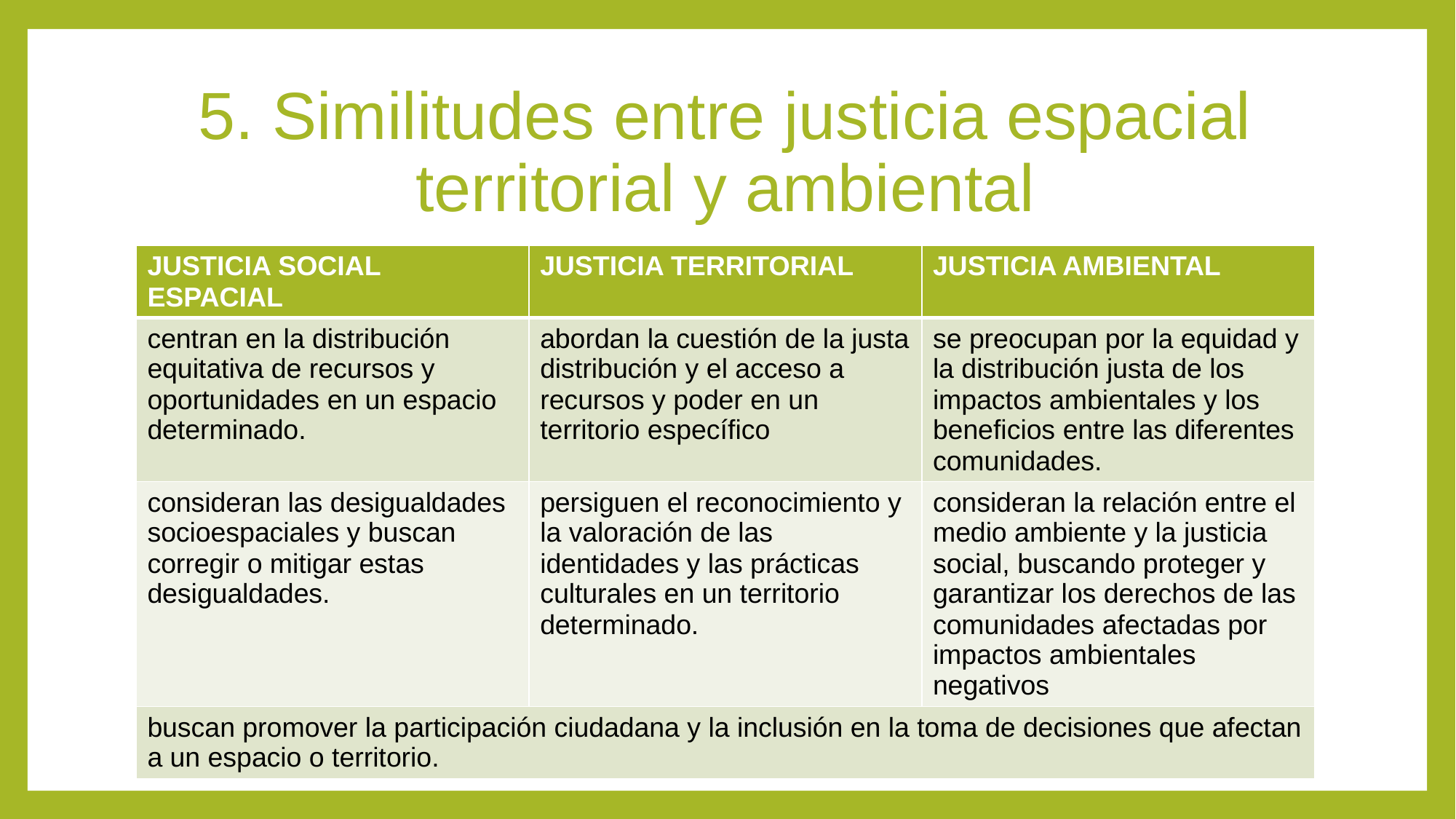

# 5. Similitudes entre justicia espacial territorial y ambiental
| JUSTICIA SOCIAL ESPACIAL | JUSTICIA TERRITORIAL | JUSTICIA AMBIENTAL |
| --- | --- | --- |
| centran en la distribución equitativa de recursos y oportunidades en un espacio determinado. | abordan la cuestión de la justa distribución y el acceso a recursos y poder en un territorio específico | se preocupan por la equidad y la distribución justa de los impactos ambientales y los beneficios entre las diferentes comunidades. |
| consideran las desigualdades socioespaciales y buscan corregir o mitigar estas desigualdades. | persiguen el reconocimiento y la valoración de las identidades y las prácticas culturales en un territorio determinado. | consideran la relación entre el medio ambiente y la justicia social, buscando proteger y garantizar los derechos de las comunidades afectadas por impactos ambientales negativos |
| buscan promover la participación ciudadana y la inclusión en la toma de decisiones que afectan a un espacio o territorio. |  |  |